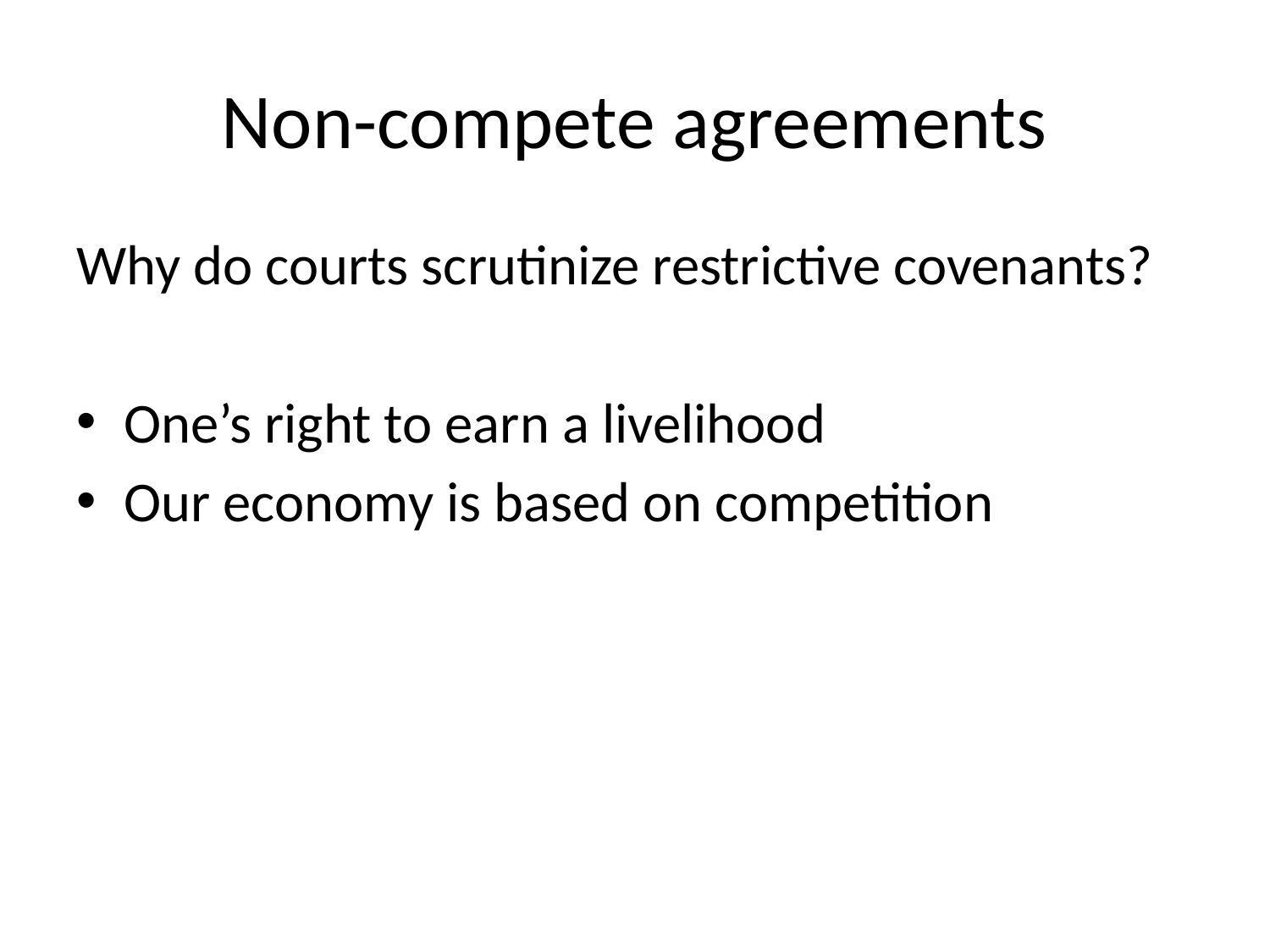

# Non-compete agreements
Why do courts scrutinize restrictive covenants?

One’s right to earn a livelihood
Our economy is based on competition